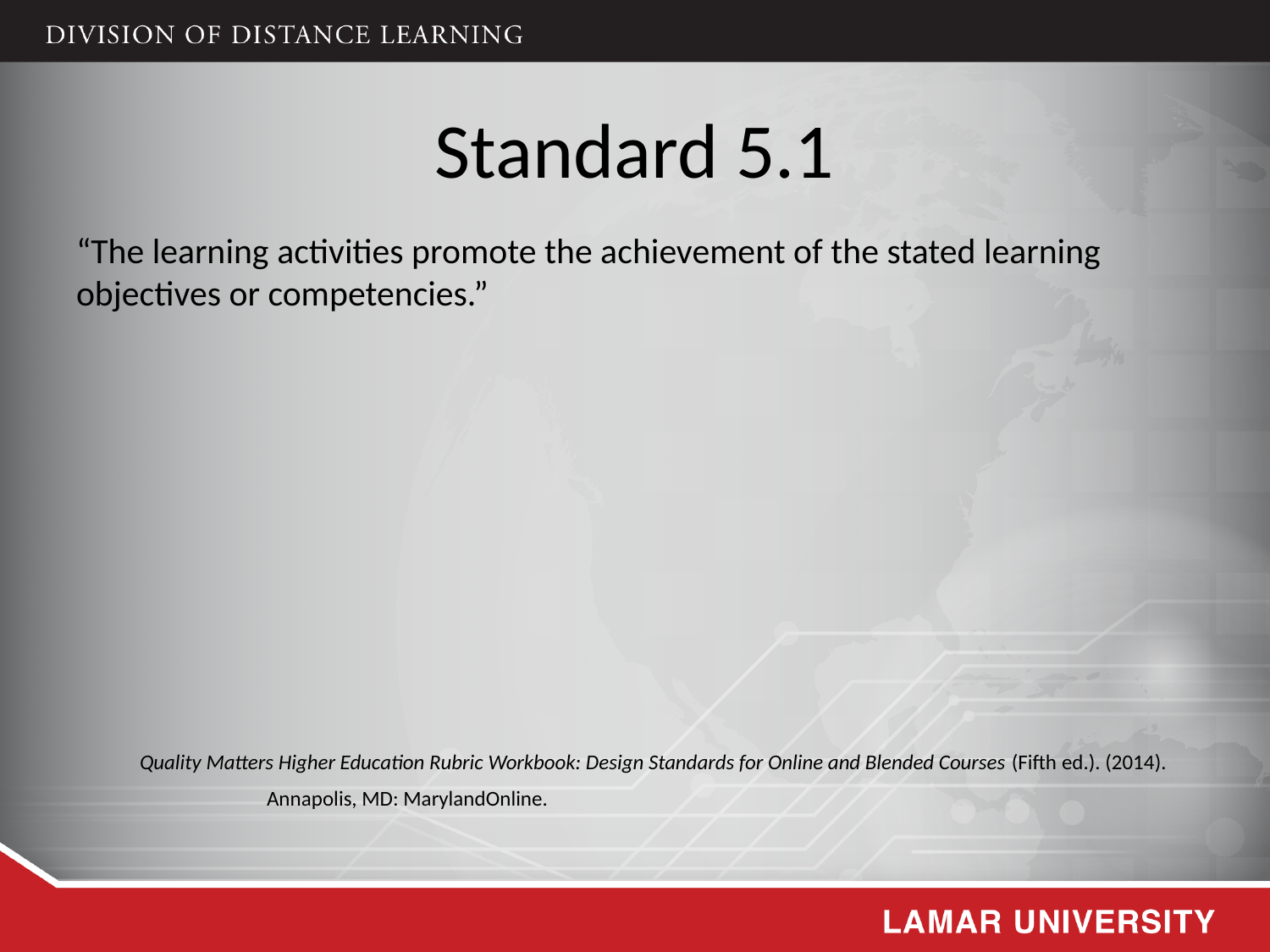

# Standard 5.1
“The learning activities promote the achievement of the stated learning objectives or competencies.”

Quality Matters Higher Education Rubric Workbook: Design Standards for Online and Blended Courses (Fifth ed.). (2014). 	Annapolis, MD: MarylandOnline.